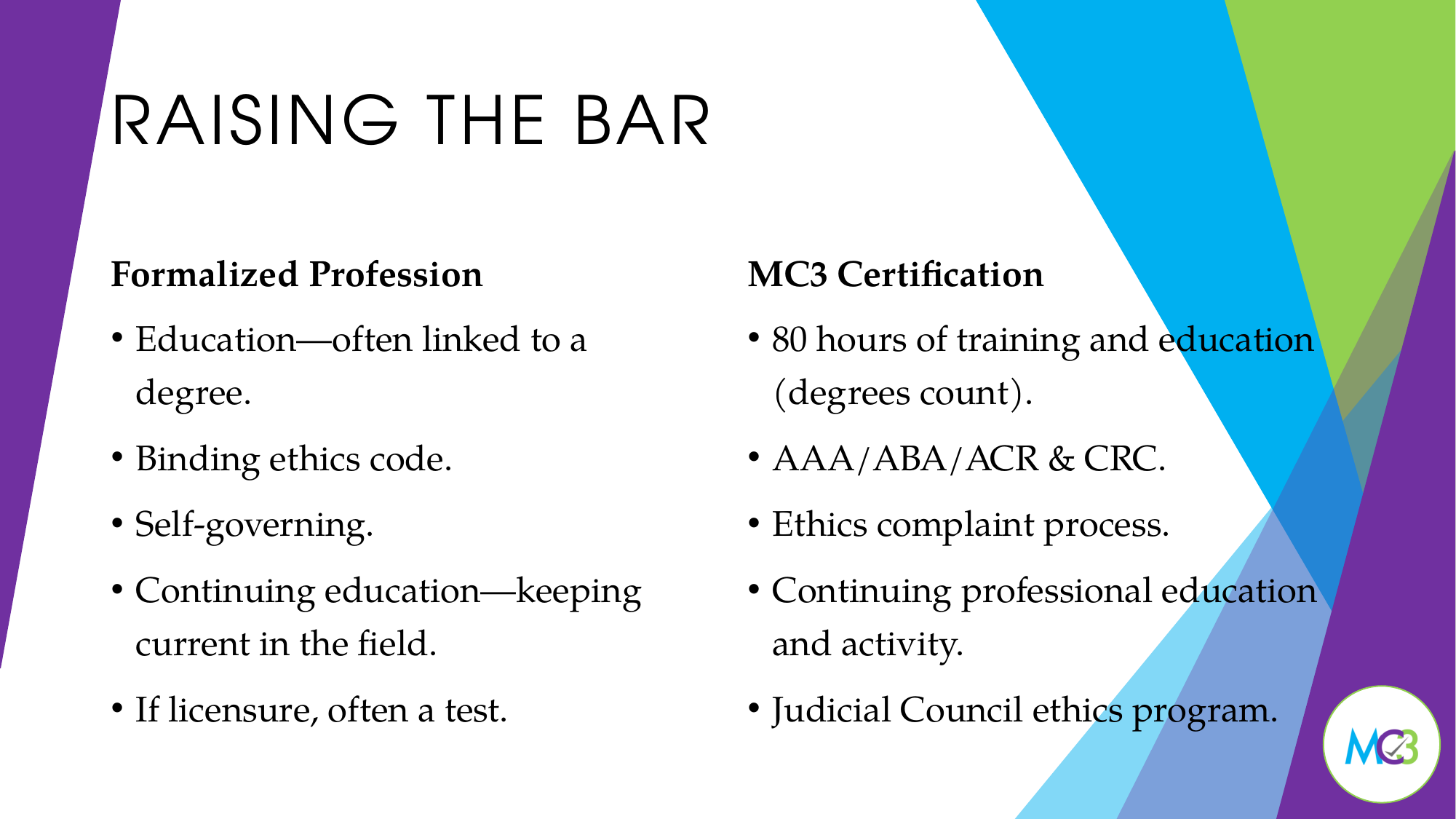

# Raising the Bar
Formalized Profession
MC3 Certification
Education—often linked to a degree.
Binding ethics code.
Self-governing.
Continuing education—keeping current in the field.
If licensure, often a test.

80 hours of training and education (degrees count).
AAA/ABA/ACR & CRC.
Ethics complaint process.
Continuing professional education and activity.
Judicial Council ethics program.